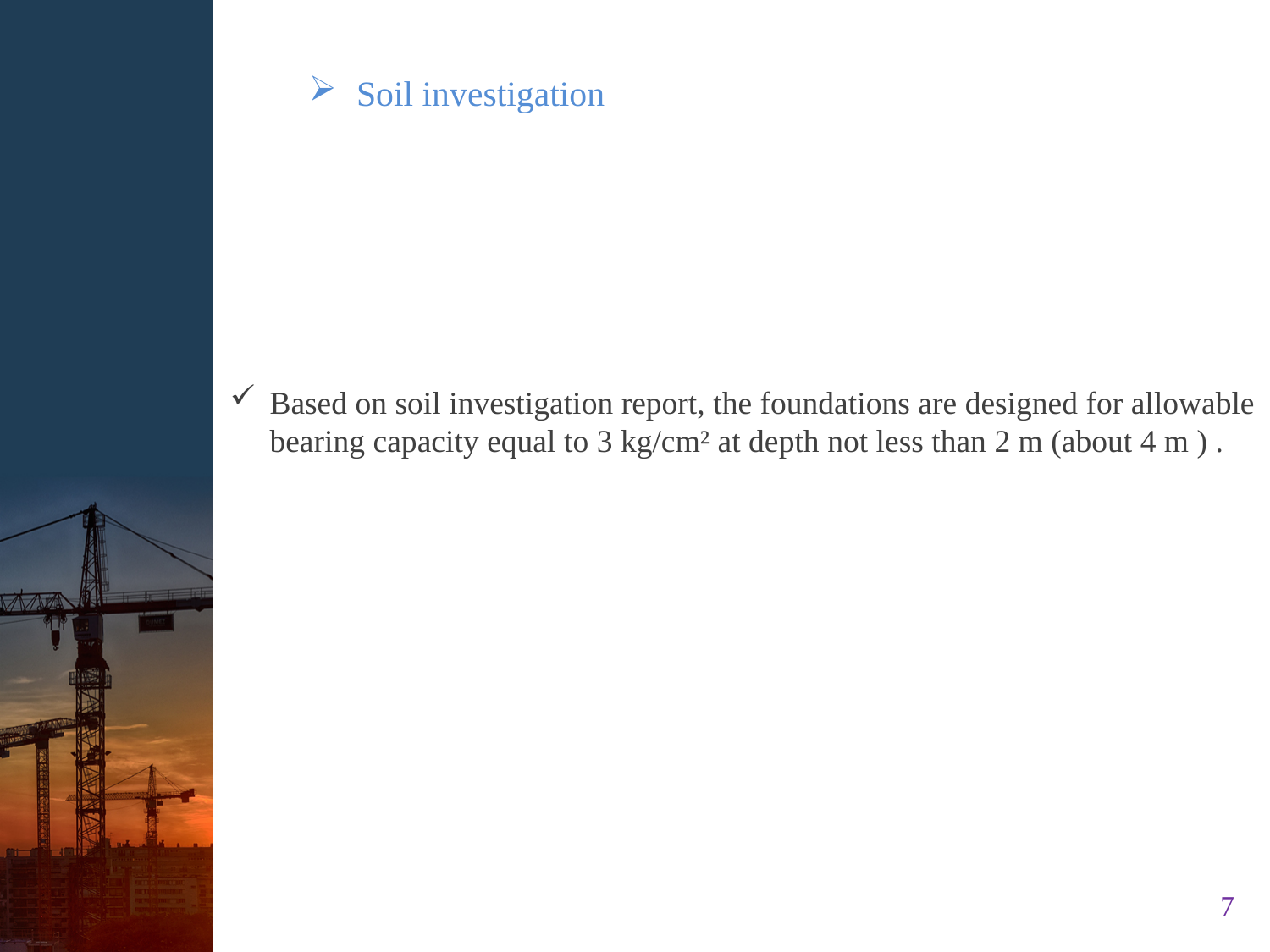

Soil investigation
Based on soil investigation report, the foundations are designed for allowable bearing capacity equal to 3 kg/cm² at depth not less than 2 m (about 4 m ) .

7